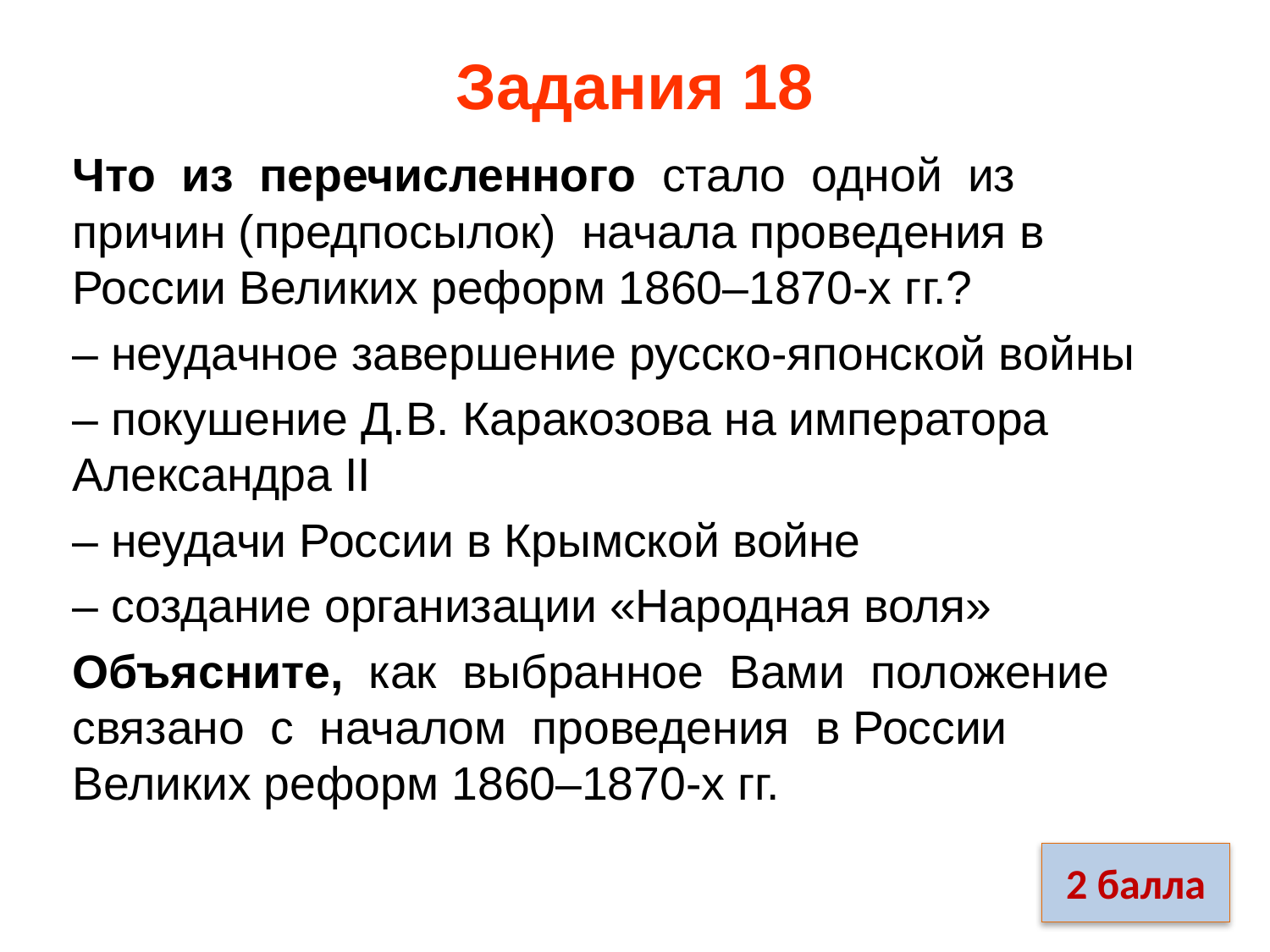

# Задания 18
Что  из  перечисленного  стало  одной  из  причин (предпосылок)  начала проведения в России Великих реформ 1860–1870-х гг.?
– неудачное завершение русско-японской войны
– покушение Д.В. Каракозова на императора Александра II
– неудачи России в Крымской войне
– создание организации «Народная воля»
Объясните,  как  выбранное  Вами  положение  связано  с  началом  проведения  в России Великих реформ 1860–1870-х гг.
2 балла